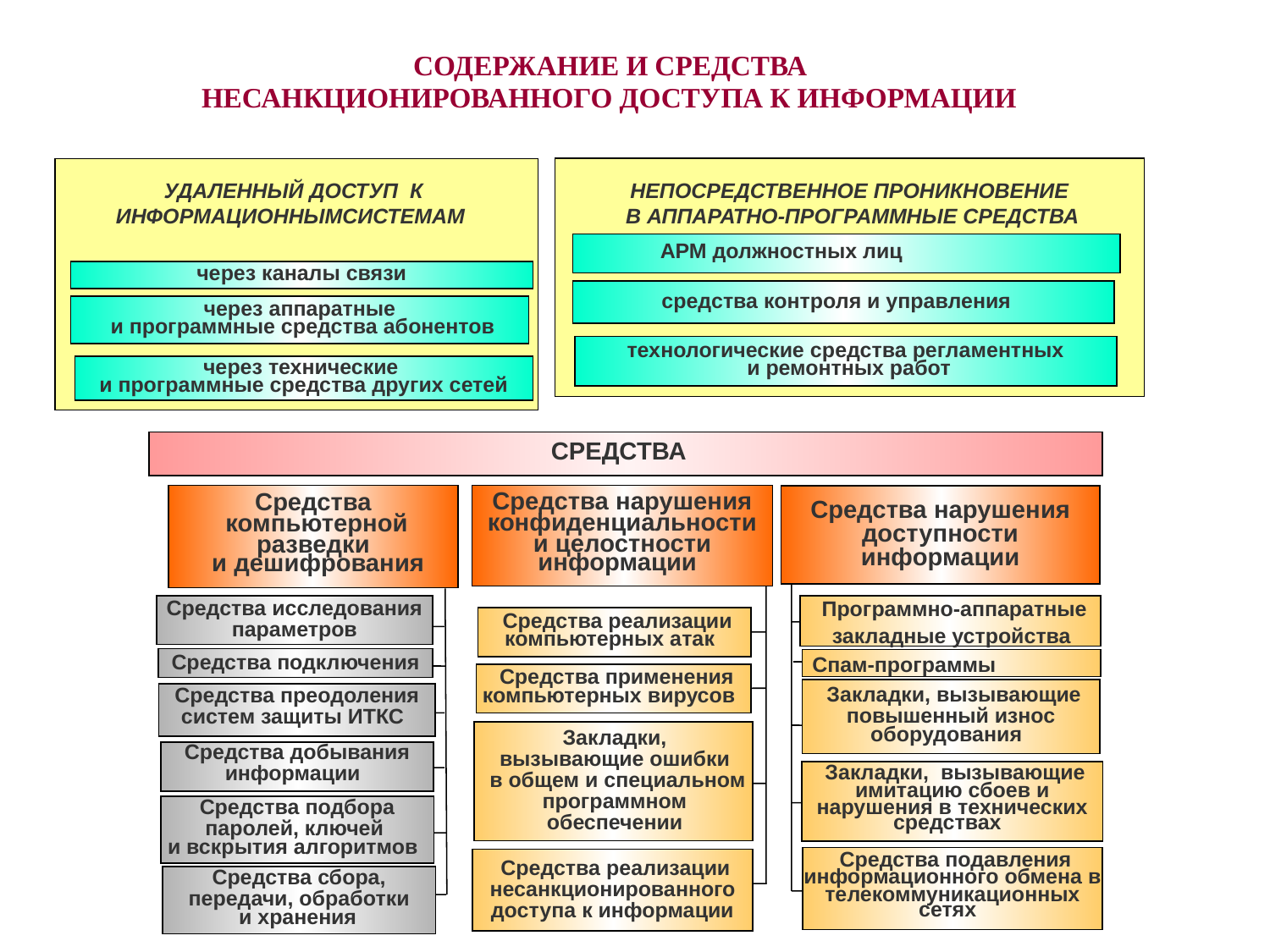

СОДЕРЖАНИЕ И СРЕДСТВА
НЕСАНКЦИОНИРОВАННОГО ДОСТУПА К ИНФОРМАЦИИ
НЕПОСРЕДСТВЕННОЕ ПРОНИКНОВЕНИЕ
 В АППАРАТНО-ПРОГРАММНЫЕ СРЕДСТВА
УДАЛЕННЫЙ ДОСТУП  К
ИНФОРМАЦИОННЫМСИСТЕМАМ
АРМ должностных лиц
через каналы связи
средства контроля и управления
через аппаратные
 и программные средства абонентов
технологические средства регламентных
 и ремонтных работ
через технические
и программные средства других сетей
СРЕДСТВА

Средства
 компьютерной разведки
 и дешифрования
Средства нарушения конфиденциальности и целостности информации
Средства нарушения доступности информации

Средства исследования параметров
 Программно-аппаратные закладные устройства
 Средства реализации компьютерных атак

Средства подключения
 Спам-программы

 Средства применения компьютерных вирусов

 Закладки, вызывающие повышенный износ оборудования
Средства преодоления систем защиты ИТКС

 Закладки,
вызывающие ошибки
 в общем и специальном программном обеспечении

Средства добывания информации
 Закладки,  вызывающие имитацию сбоев и нарушения в технических средствах

Средства подбора паролей, ключей
и вскрытия алгоритмов

 Средства подавления информационного обмена в телекоммуникационных сетях
 Средства реализации несанкционированного доступа к информации
Средства сбора, передачи, обработки
 и хранения